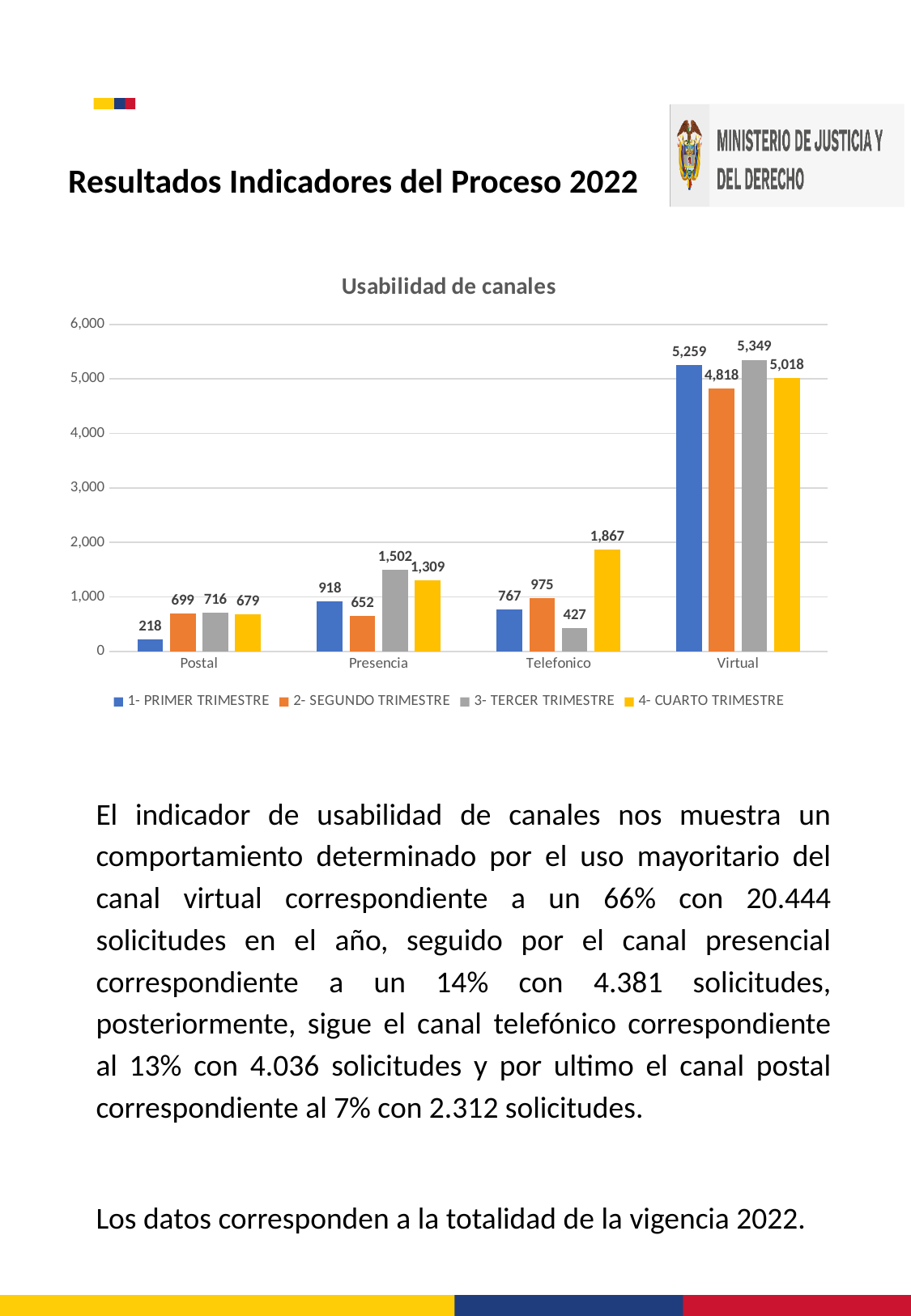

Resultados Indicadores del Proceso 2022

### Chart: Usabilidad de canales

| Category | 1- PRIMER TRIMESTRE | 2- SEGUNDO TRIMESTRE | 3- TERCER TRIMESTRE | 4- CUARTO TRIMESTRE |
|---|---|---|---|---|
| Postal | 218.0 | 699.0 | 716.0 | 679.0 |
| Presencia | 918.0 | 652.0 | 1502.0 | 1309.0 |
| Telefonico | 767.0 | 975.0 | 427.0 | 1867.0 |
| Virtual | 5259.0 | 4818.0 | 5349.0 | 5018.0 |
El indicador de usabilidad de canales nos muestra un comportamiento determinado por el uso mayoritario del canal virtual correspondiente a un 66% con 20.444 solicitudes en el año, seguido por el canal presencial correspondiente a un 14% con 4.381 solicitudes, posteriormente, sigue el canal telefónico correspondiente al 13% con 4.036 solicitudes y por ultimo el canal postal correspondiente al 7% con 2.312 solicitudes.

Los datos corresponden a la totalidad de la vigencia 2022.